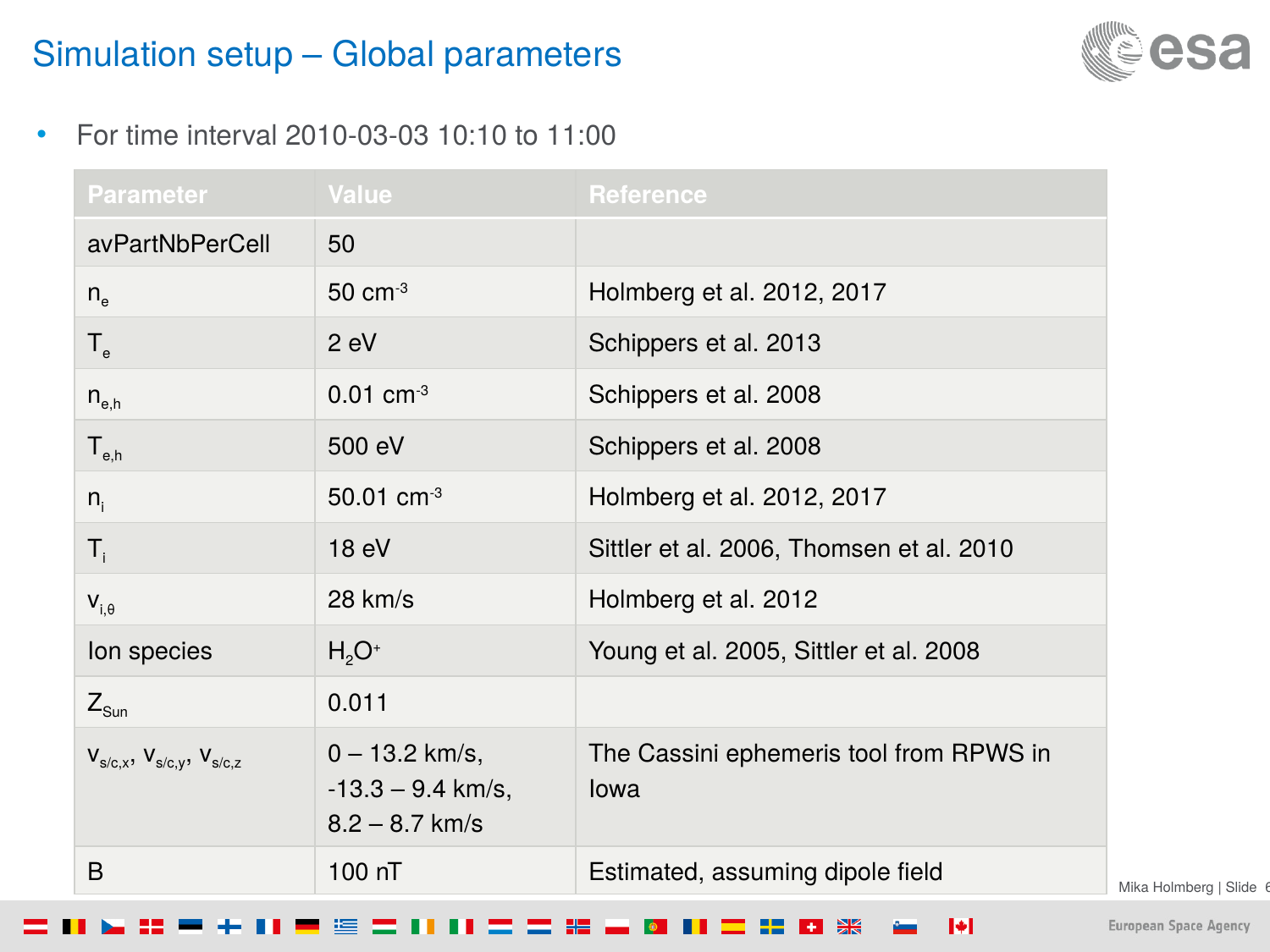

# Simulation setup – Global parameters
For time interval 2010-03-03 10:10 to 11:00
| Parameter | Value | Reference |
| --- | --- | --- |
| avPartNbPerCell | 50 |  |
| ne | 50 cm-3 | Holmberg et al. 2012, 2017 |
| Te | 2 eV | Schippers et al. 2013 |
| ne,h | 0.01 cm-3 | Schippers et al. 2008 |
| Te,h | 500 eV | Schippers et al. 2008 |
| ni | 50.01 cm-3 | Holmberg et al. 2012, 2017 |
| Ti | 18 eV | Sittler et al. 2006, Thomsen et al. 2010 |
| vi,θ | 28 km/s | Holmberg et al. 2012 |
| Ion species | H2O+ | Young et al. 2005, Sittler et al. 2008 |
| ZSun | 0.011 |  |
| vs/c,x, vs/c,y, vs/c,z | 0 – 13.2 km/s, -13.3 – 9.4 km/s, 8.2 – 8.7 km/s | The Cassini ephemeris tool from RPWS in Iowa |
| B | 100 nT | Estimated, assuming dipole field |